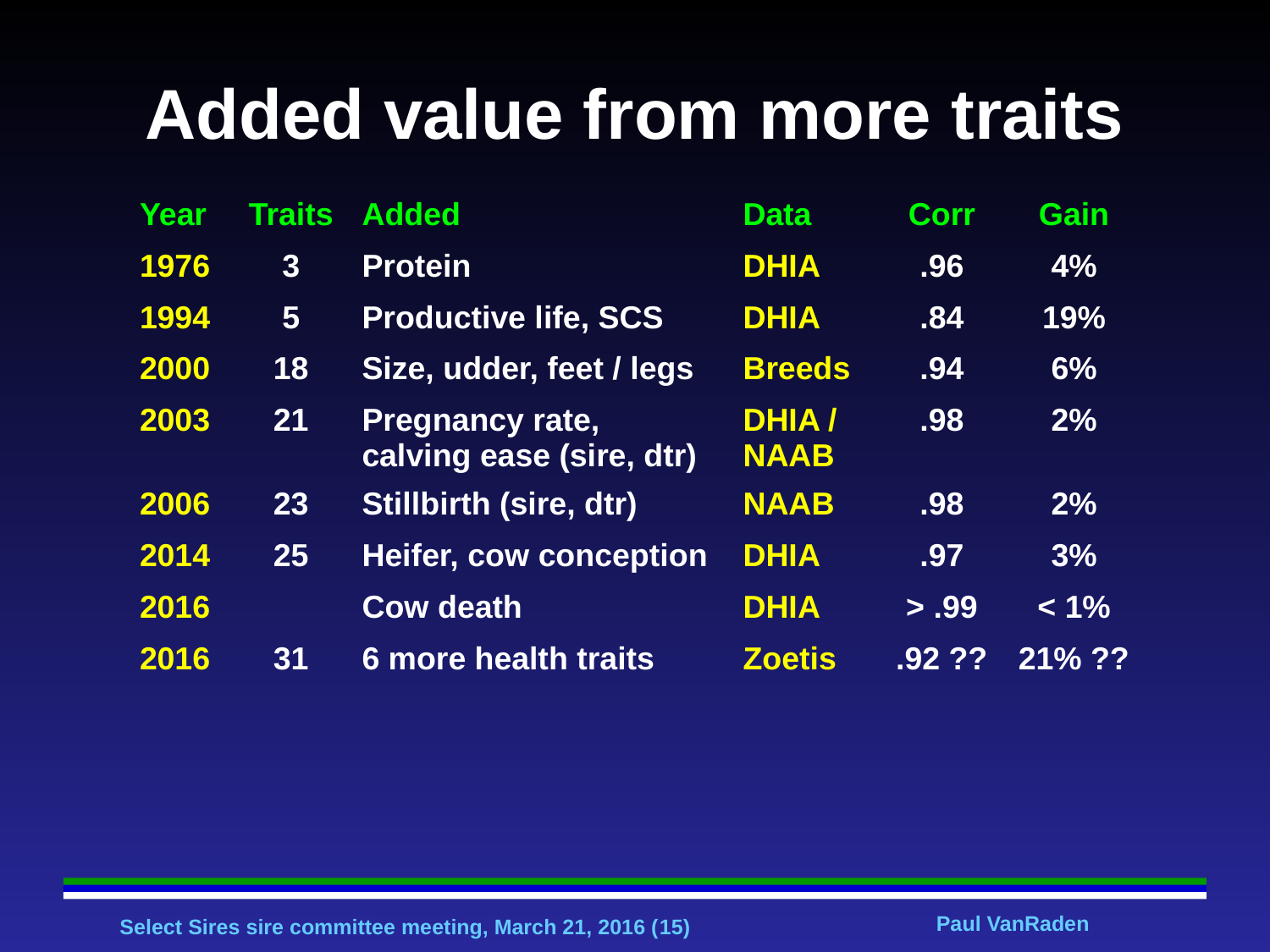

# Added value from more traits
| Year | Traits | Added | Data | Corr | Gain |
| --- | --- | --- | --- | --- | --- |
| 1976 | 3 | Protein | DHIA | .96 | 4% |
| 1994 | 5 | Productive life, SCS | DHIA | .84 | 19% |
| 2000 | 18 | Size, udder, feet / legs | Breeds | .94 | 6% |
| 2003 | 21 | Pregnancy rate, calving ease (sire, dtr) | DHIA / NAAB | .98 | 2% |
| 2006 | 23 | Stillbirth (sire, dtr) | NAAB | .98 | 2% |
| 2014 | 25 | Heifer, cow conception | DHIA | .97 | 3% |
| 2016 |  | Cow death | DHIA | > .99 | < 1% |
| 2016 | 31 | 6 more health traits | Zoetis | .92 ?? | 21% ?? |